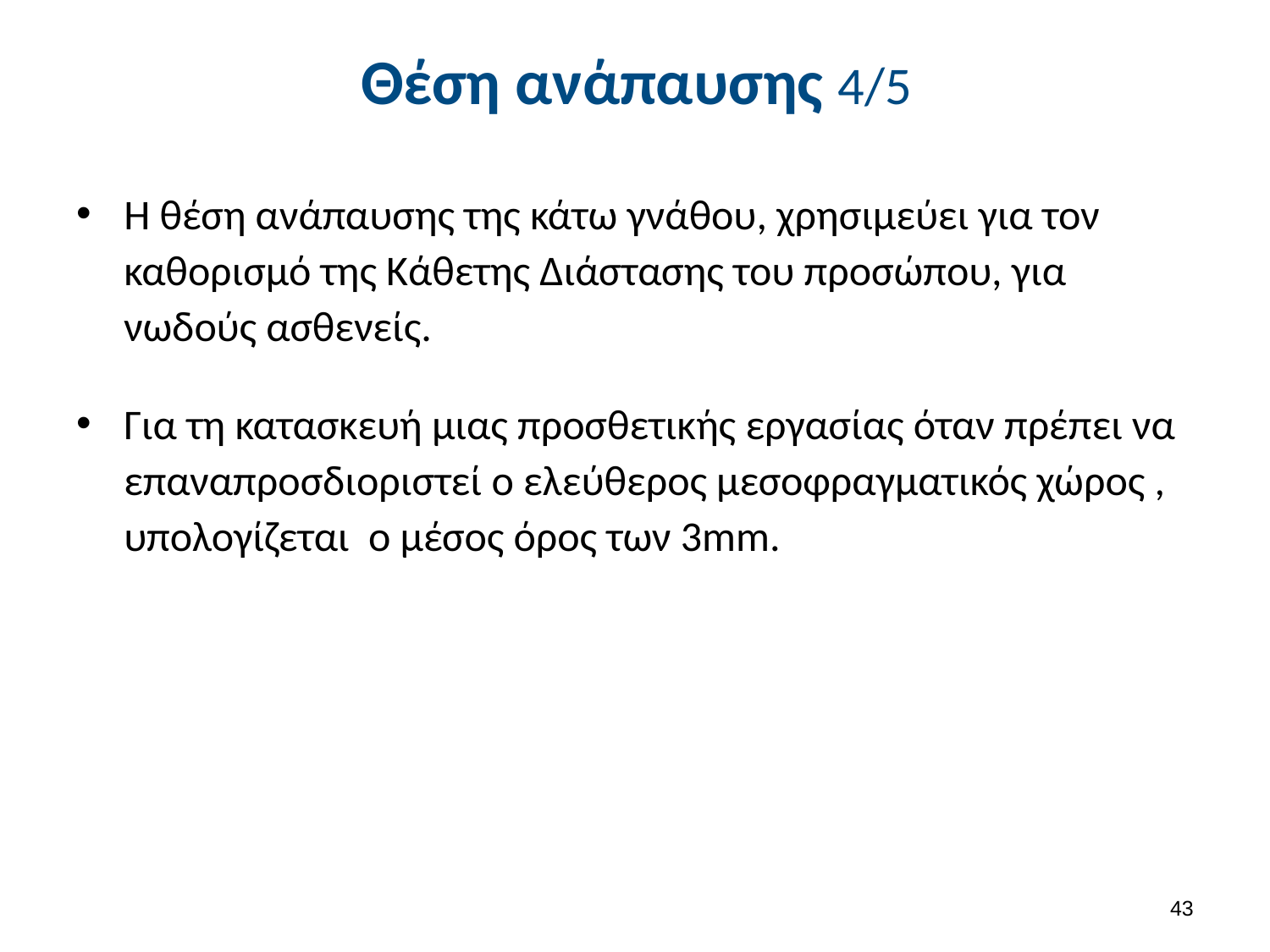

# Θέση ανάπαυσης 4/5
Η θέση ανάπαυσης της κάτω γνάθου, χρησιμεύει για τον καθορισμό της Κάθετης Διάστασης του προσώπου, για νωδούς ασθενείς.
Για τη κατασκευή μιας προσθετικής εργασίας όταν πρέπει να επαναπροσδιοριστεί ο ελεύθερος μεσοφραγματικός χώρος , υπολογίζεται  ο μέσος όρος των 3mm.
43